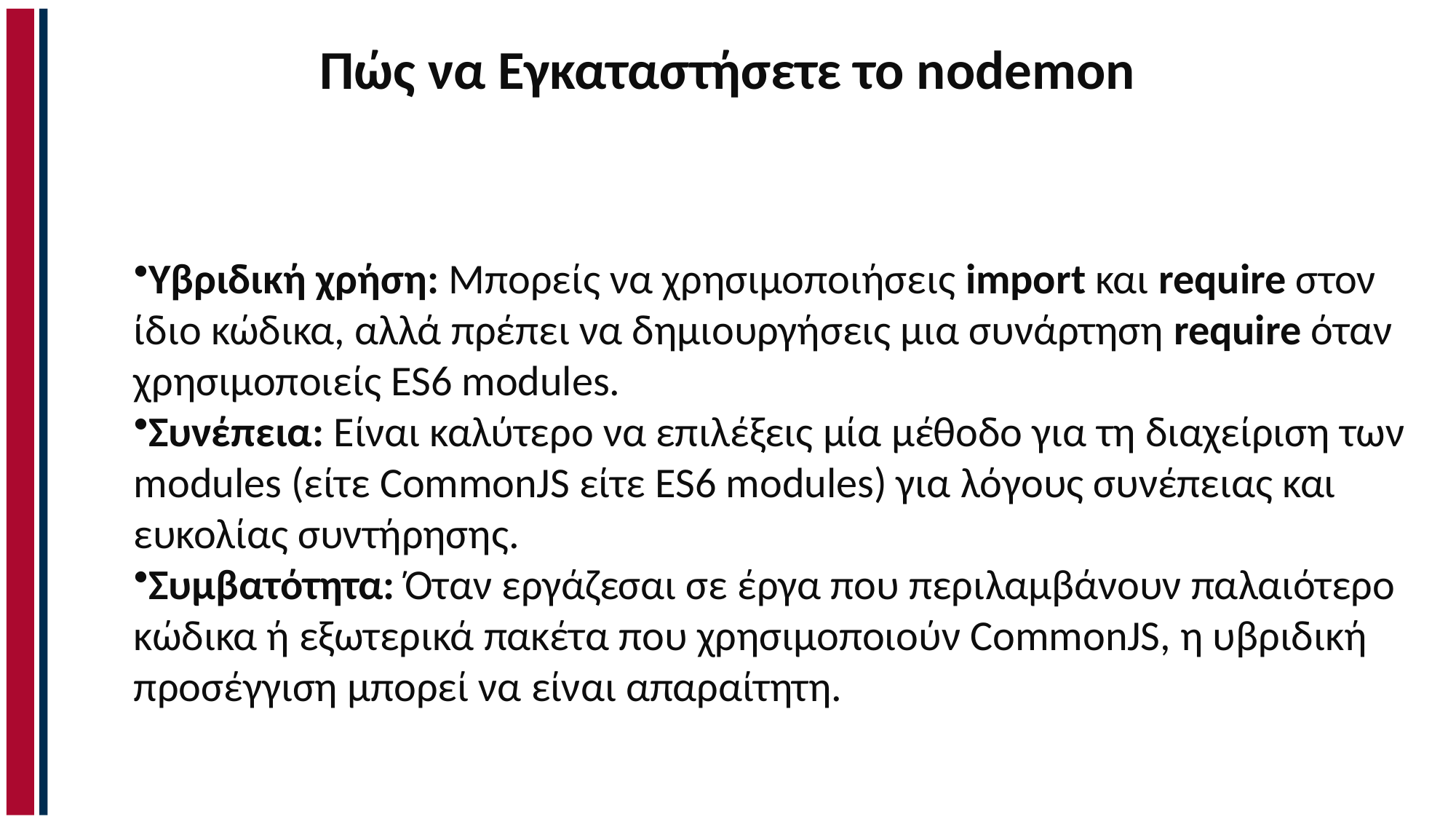

# Πώς να Εγκαταστήσετε το nodemon

Υβριδική χρήση: Μπορείς να χρησιμοποιήσεις import και require στον ίδιο κώδικα, αλλά πρέπει να δημιουργήσεις μια συνάρτηση require όταν χρησιμοποιείς ES6 modules.
Συνέπεια: Είναι καλύτερο να επιλέξεις μία μέθοδο για τη διαχείριση των modules (είτε CommonJS είτε ES6 modules) για λόγους συνέπειας και ευκολίας συντήρησης.
Συμβατότητα: Όταν εργάζεσαι σε έργα που περιλαμβάνουν παλαιότερο κώδικα ή εξωτερικά πακέτα που χρησιμοποιούν CommonJS, η υβριδική προσέγγιση μπορεί να είναι απαραίτητη.